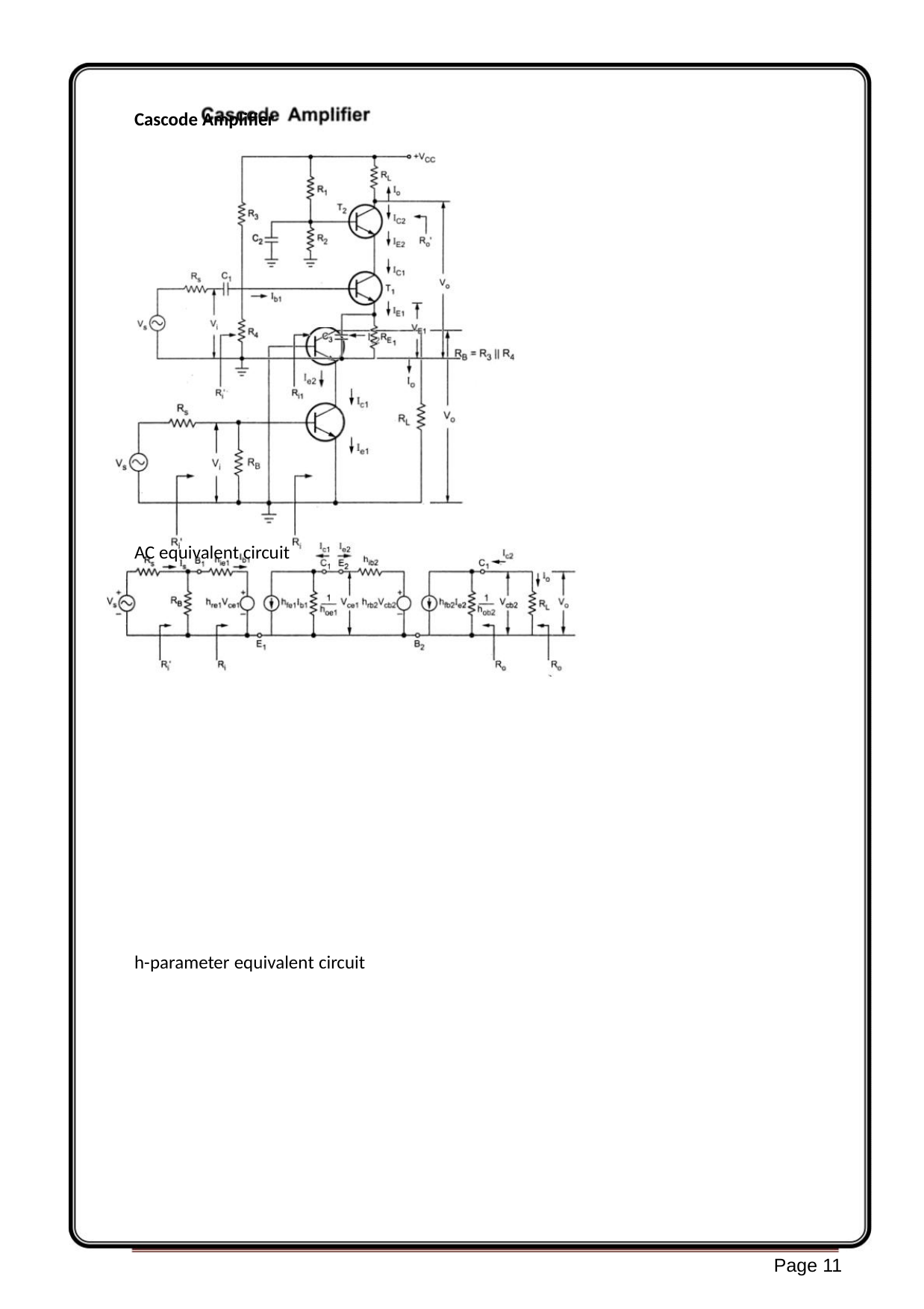

Cascode Amplifier
AC equivalent circuit
h-parameter equivalent circuit
Page 11